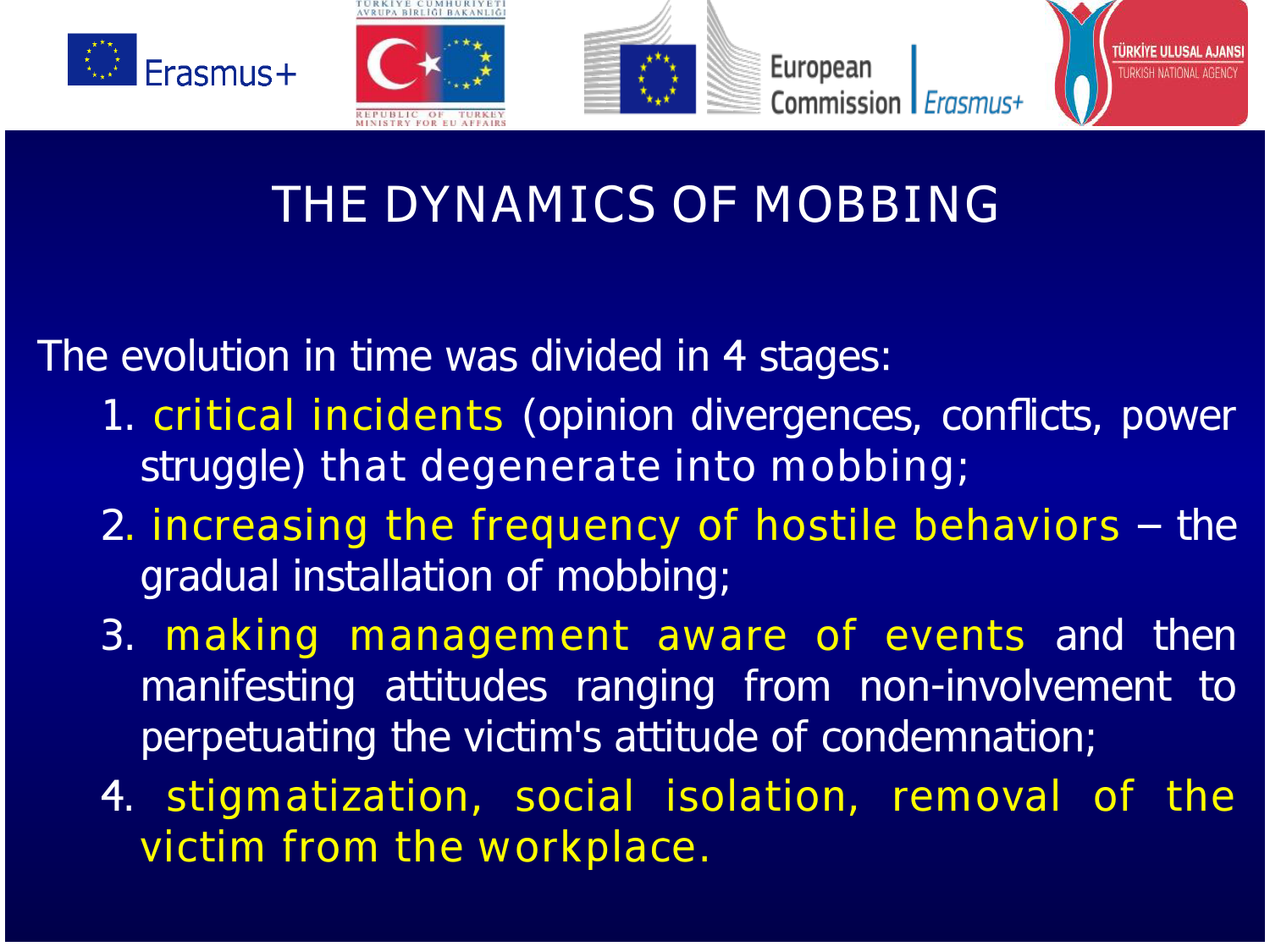

THE DYNAMICS OF MOBBING

The evolution in time was divided in 4 stages:
1. critical incidents (opinion divergences, conflicts, power struggle) that degenerate into mobbing;
2. increasing the frequency of hostile behaviors – the gradual installation of mobbing;
3. making management aware of events and then manifesting attitudes ranging from non-involvement to perpetuating the victim's attitude of condemnation;
4. stigmatization, social isolation, removal of the victim from the workplace.